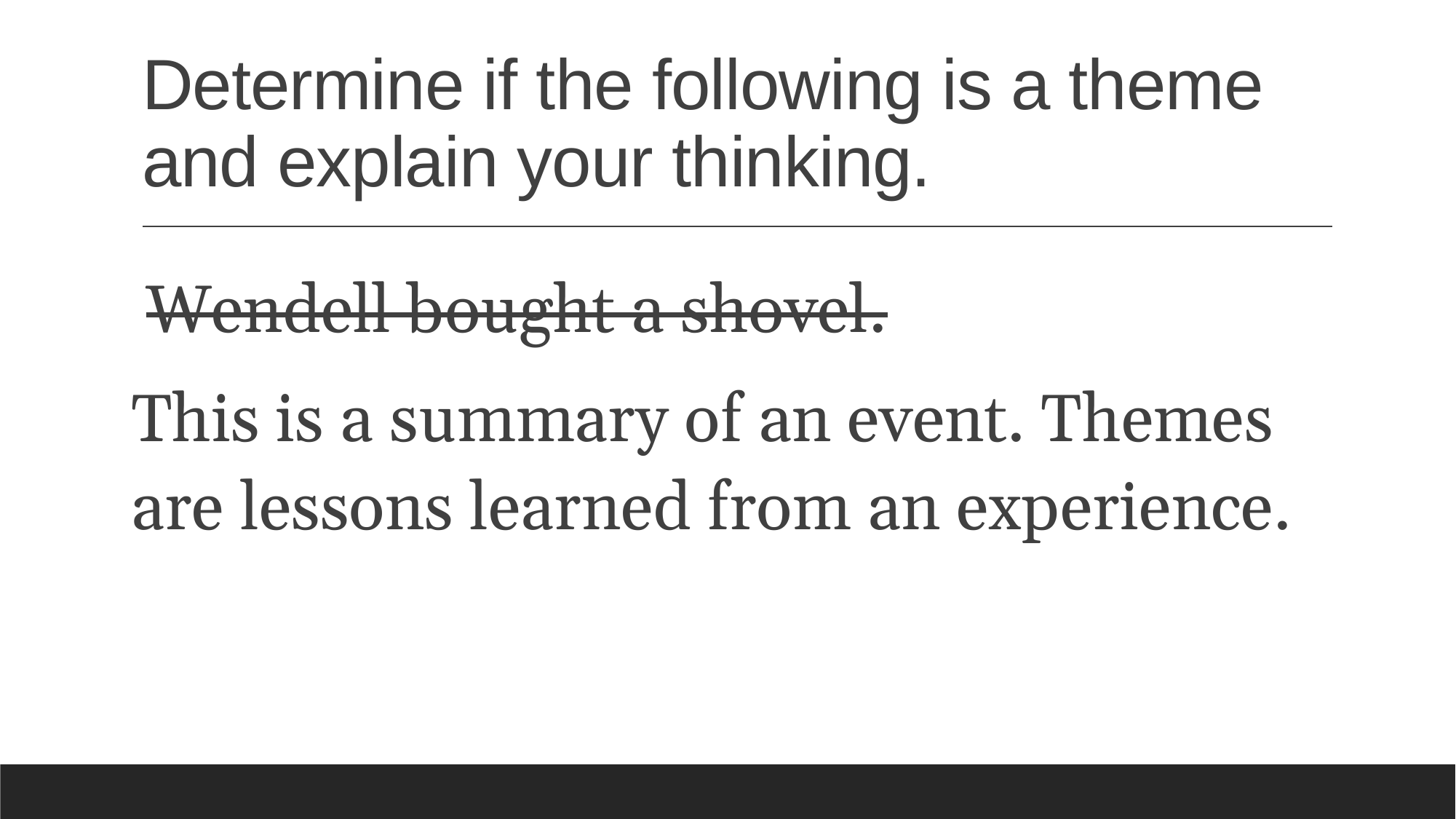

# Determine if the following is a theme and explain your thinking.
Wendell bought a shovel.
This is a summary of an event. Themes are lessons learned from an experience.